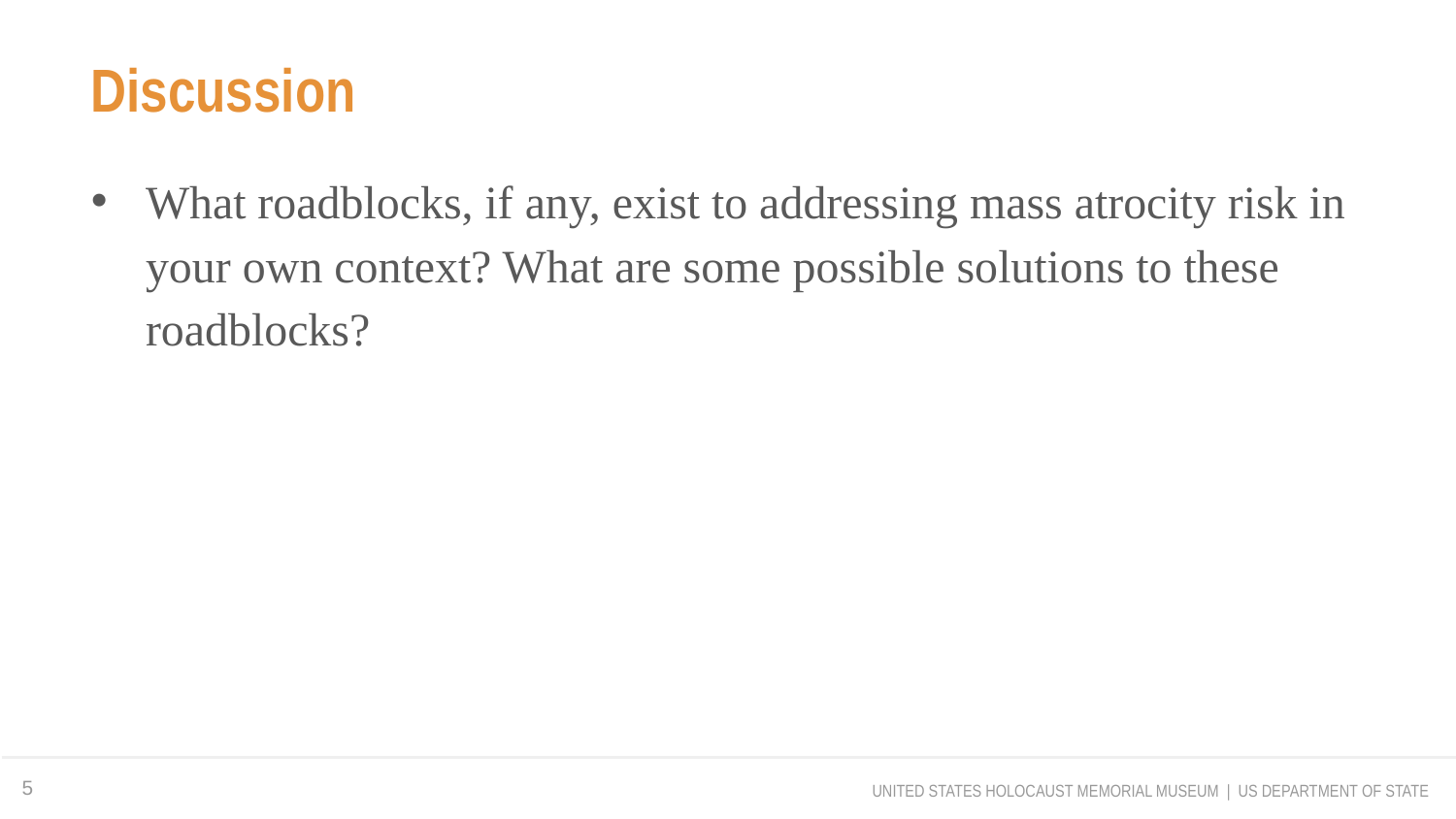

# Discussion
What roadblocks, if any, exist to addressing mass atrocity risk in your own context? What are some possible solutions to these roadblocks?
5